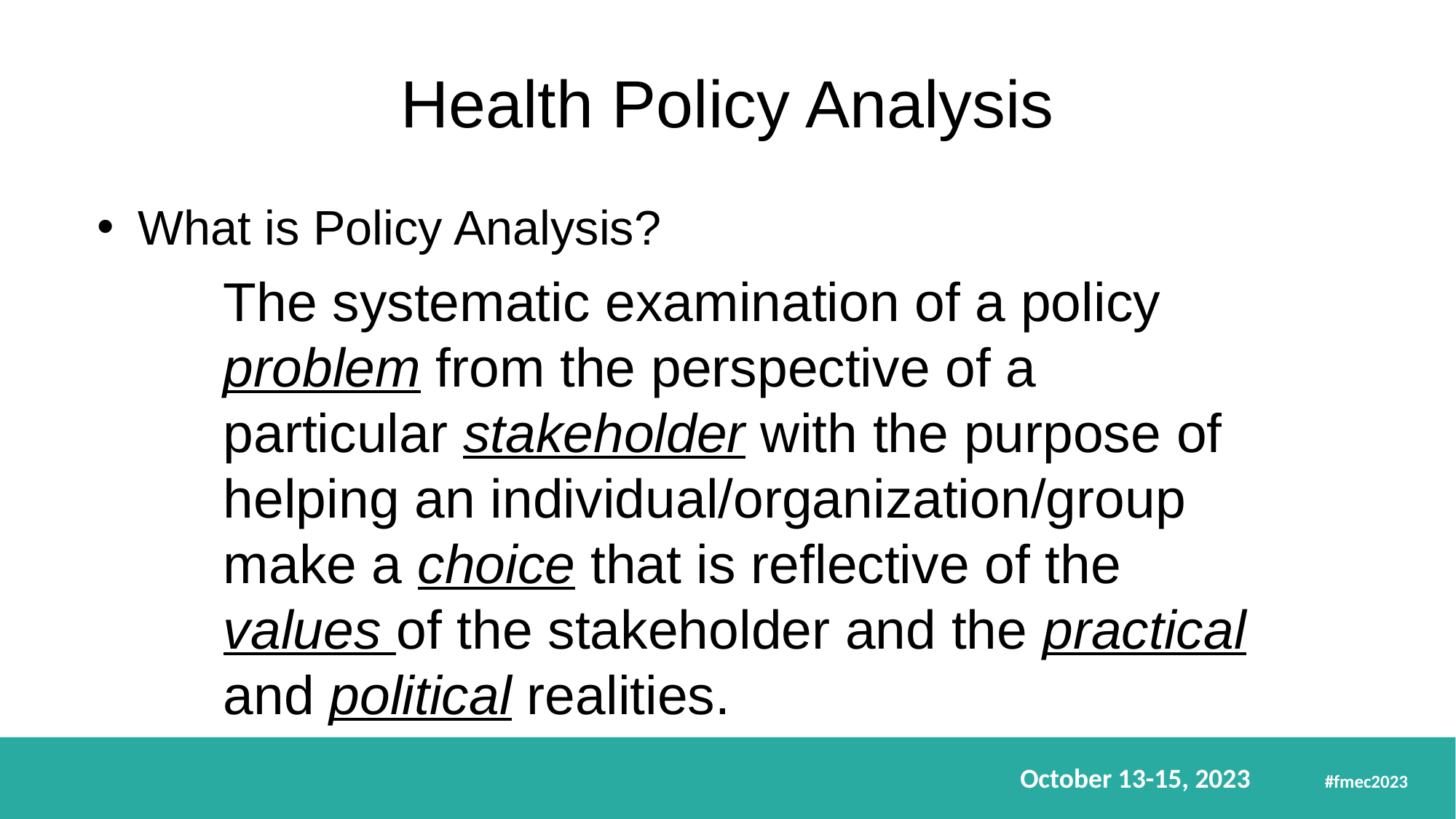

# Health Policy Analysis
What is Policy Analysis?

The systematic examination of a policy problem from the perspective of a particular stakeholder with the purpose of helping an individual/organization/group make a choice that is reflective of the values of the stakeholder and the practical and political realities.